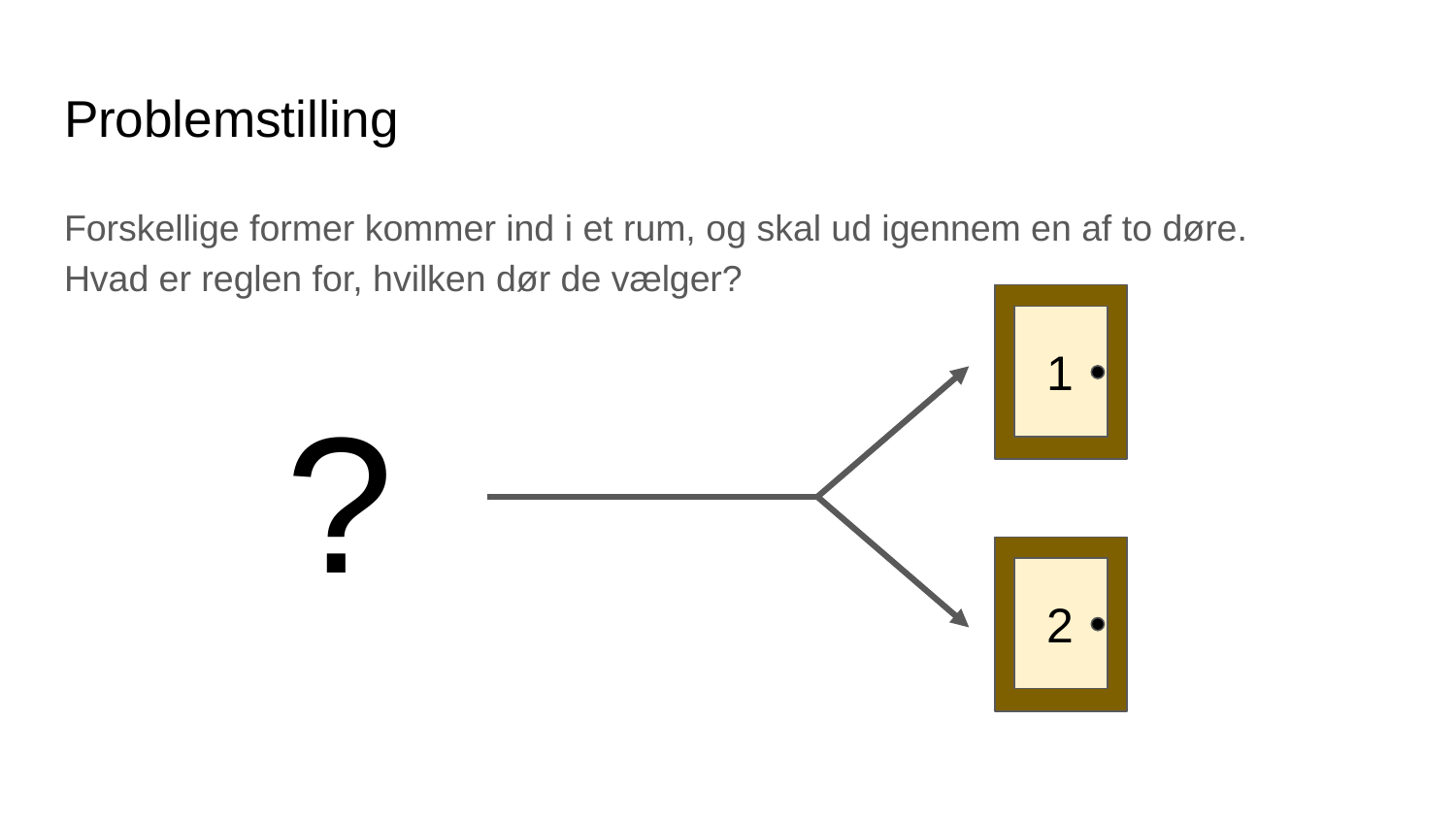

# Problemstilling
Forskellige former kommer ind i et rum, og skal ud igennem en af to døre.
Hvad er reglen for, hvilken dør de vælger?

1

?

2